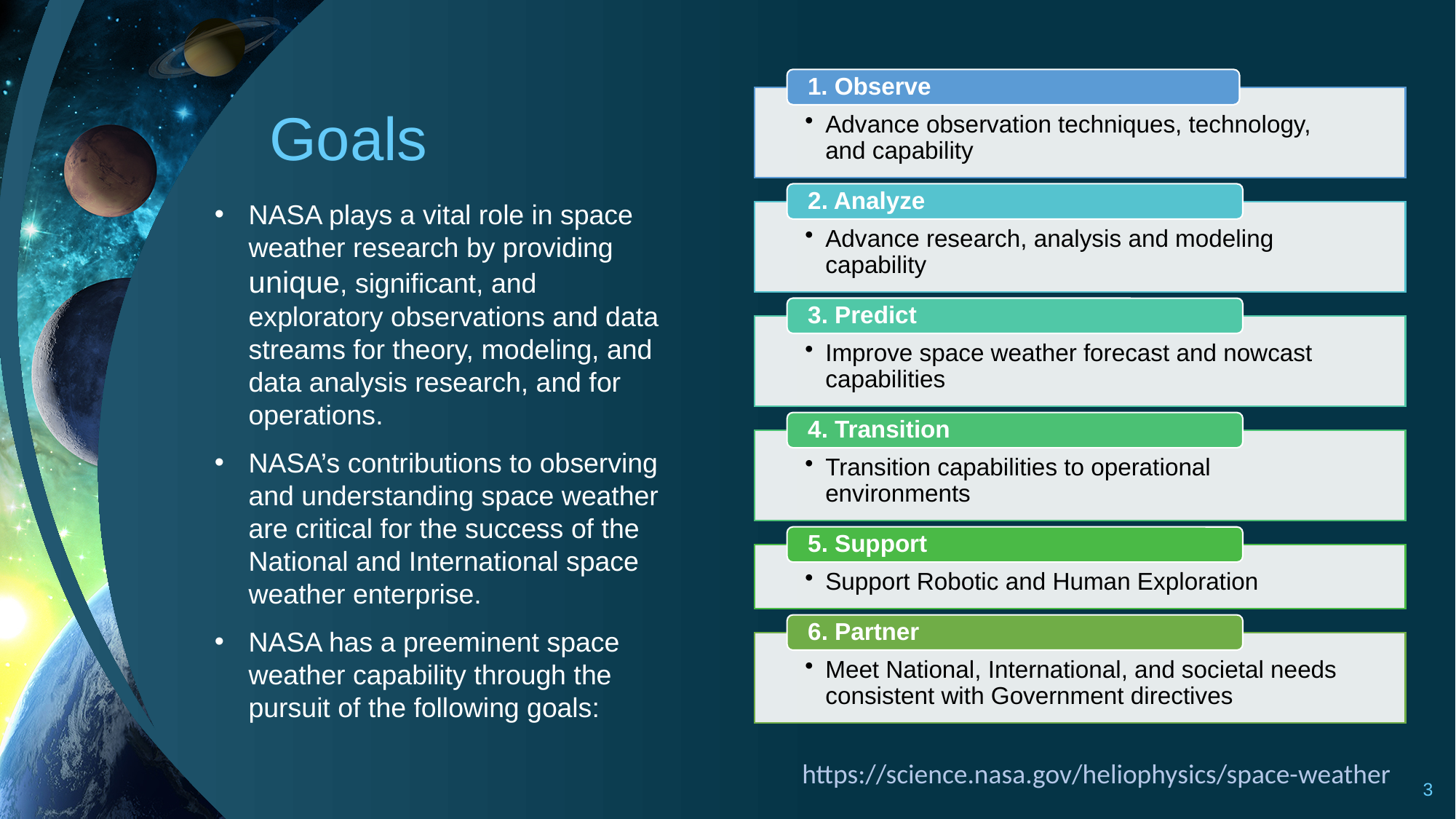

Advance observation techniques, technology, and capability
1. Observe
Advance research, analysis and modeling capability
2. Analyze
Improve space weather forecast and nowcast capabilities
3. Predict
Transition capabilities to operational environments
4. Transition
Support Robotic and Human Exploration
5. Support
Meet National, International, and societal needs consistent with Government directives
6. Partner
# Goals
NASA plays a vital role in space weather research by providing unique, significant, and exploratory observations and data streams for theory, modeling, and data analysis research, and for operations.
NASA’s contributions to observing and understanding space weather are critical for the success of the National and International space weather enterprise.
NASA has a preeminent space weather capability through the pursuit of the following goals:
https://science.nasa.gov/heliophysics/space-weather
3